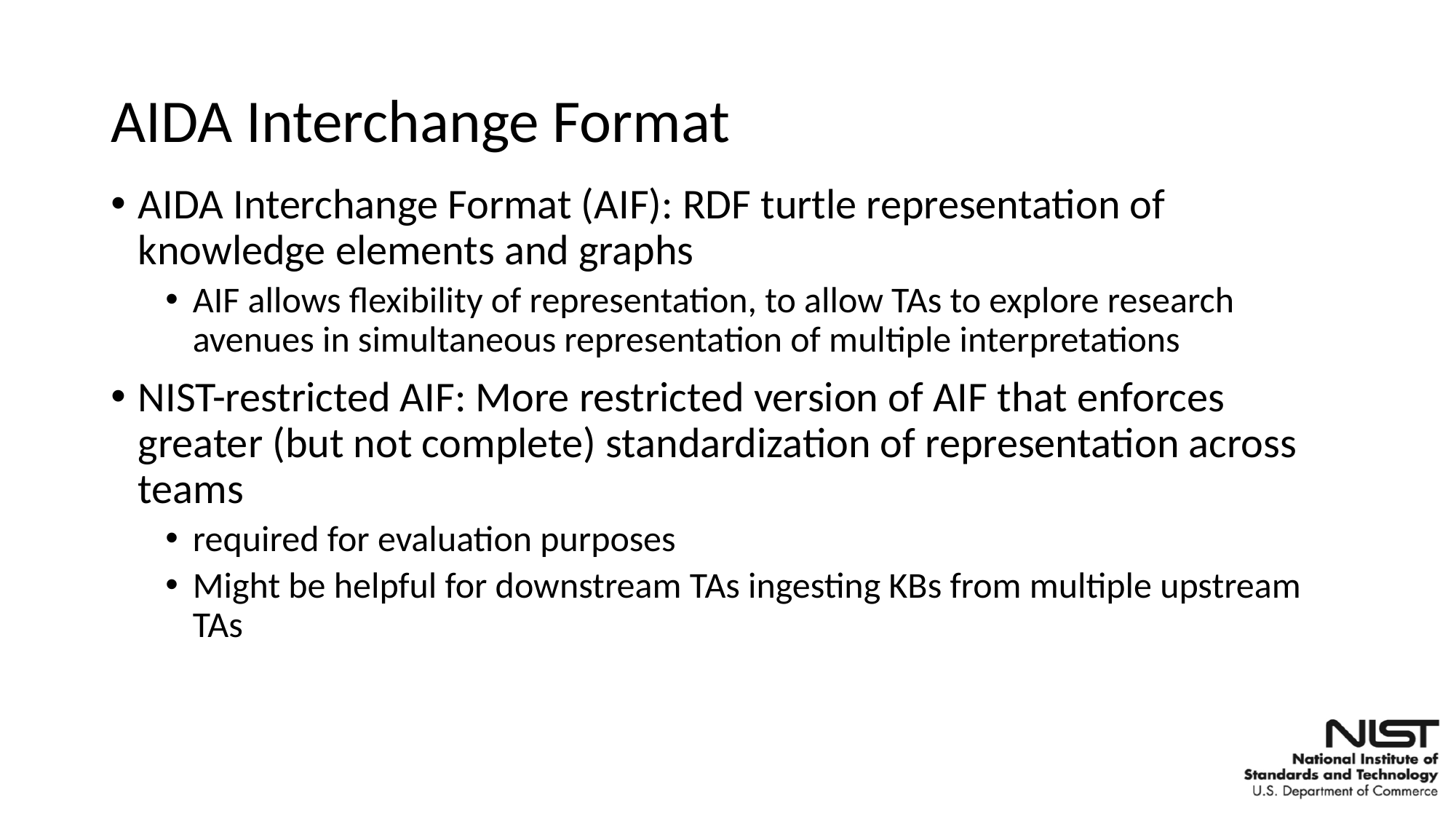

# AIDA Interchange Format
AIDA Interchange Format (AIF): RDF turtle representation of knowledge elements and graphs
AIF allows flexibility of representation, to allow TAs to explore research avenues in simultaneous representation of multiple interpretations
NIST-restricted AIF: More restricted version of AIF that enforces greater (but not complete) standardization of representation across teams
required for evaluation purposes
Might be helpful for downstream TAs ingesting KBs from multiple upstream TAs